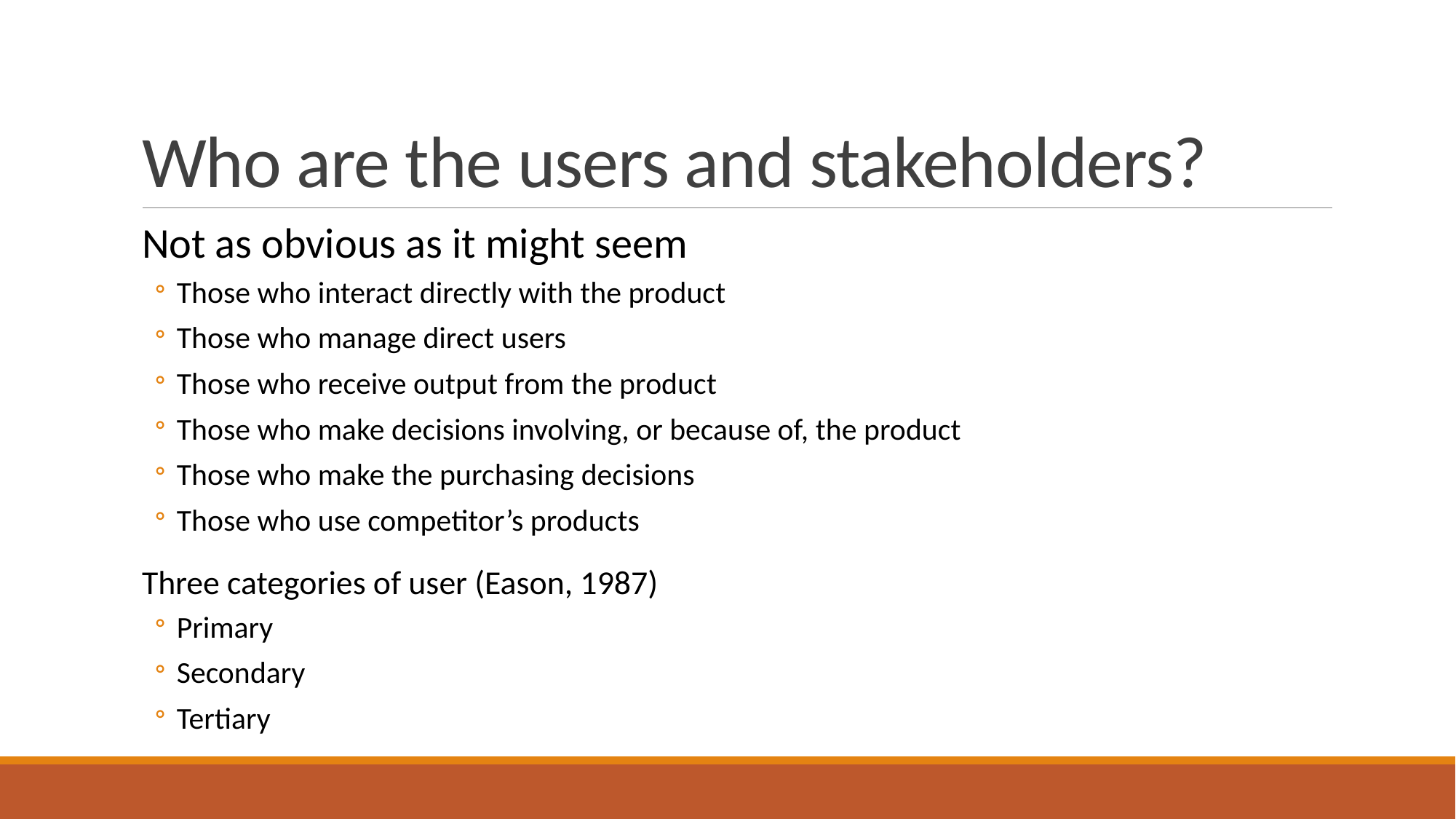

# Who are the users and stakeholders?
Not as obvious as it might seem
Those who interact directly with the product
Those who manage direct users
Those who receive output from the product
Those who make decisions involving, or because of, the product
Those who make the purchasing decisions
Those who use competitor’s products
Three categories of user (Eason, 1987)
Primary
Secondary
Tertiary